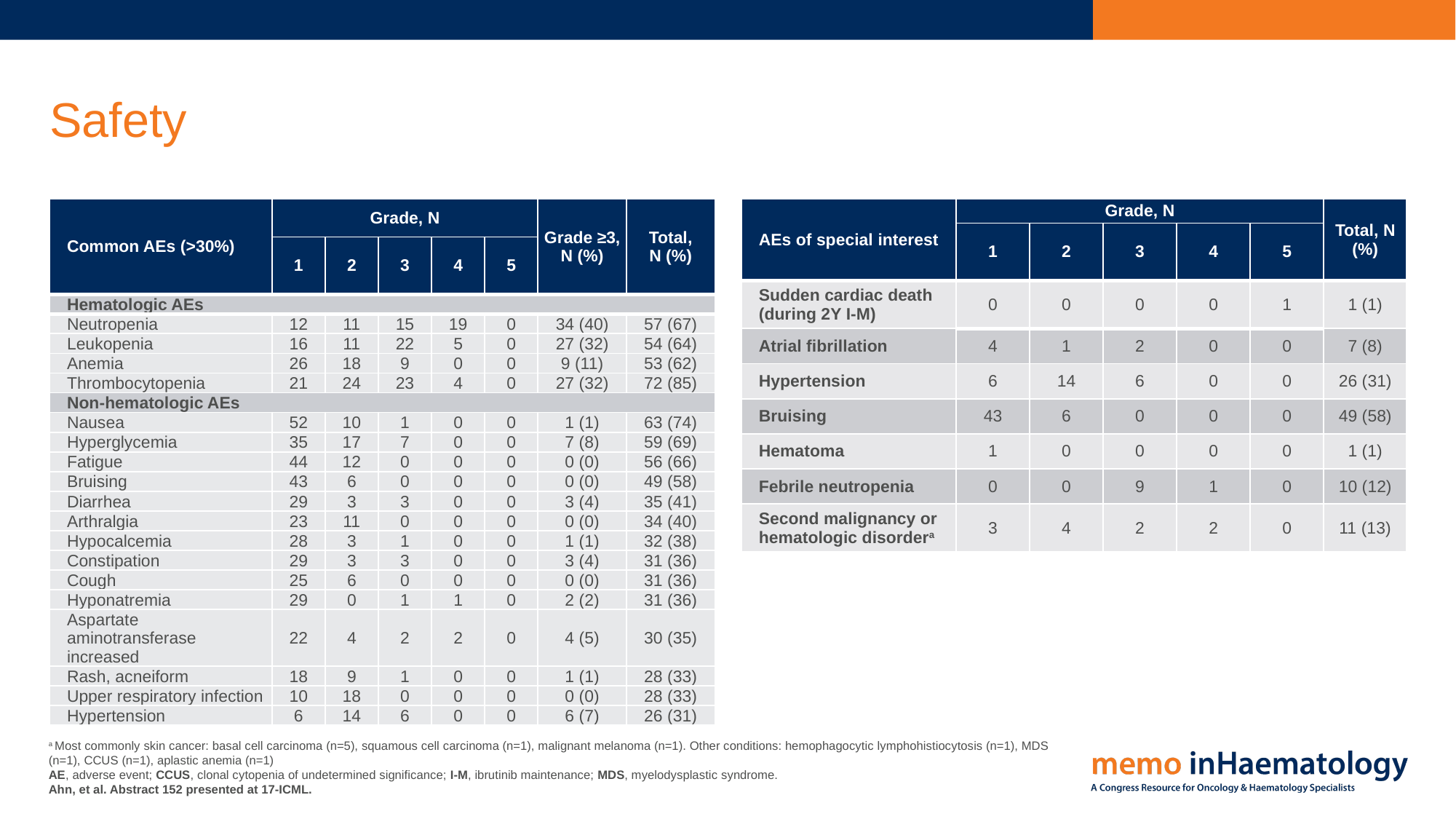

# Safety
| AEs of special interest | Grade, N |  |  |  |  | Total, N (%) |
| --- | --- | --- | --- | --- | --- | --- |
|  | 1 | 2 | 3 | 4 | 5 |  |
| Sudden cardiac death (during 2Y I-M) | 0 | 0 | 0 | 0 | 1 | 1 (1) |
| Atrial fibrillation | 4 | 1 | 2 | 0 | 0 | 7 (8) |
| Hypertension | 6 | 14 | 6 | 0 | 0 | 26 (31) |
| Bruising | 43 | 6 | 0 | 0 | 0 | 49 (58) |
| Hematoma | 1 | 0 | 0 | 0 | 0 | 1 (1) |
| Febrile neutropenia | 0 | 0 | 9 | 1 | 0 | 10 (12) |
| Second malignancy or hematologic disordera | 3 | 4 | 2 | 2 | 0 | 11 (13) |
| Common AEs (>30%) | Grade, N |  | Grade, N |  |  | Grade ≥3, N (%) | Total, N (%) |
| --- | --- | --- | --- | --- | --- | --- | --- |
|  | 1 | 2 | 3 | 4 | 5 |  | N (%) |
| Hematologic AEs |  |  |  |  |  |  |  |
| Neutropenia | 12 | 11 | 15 | 19 | 0 | 34 (40) | 57 (67) |
| Leukopenia | 16 | 11 | 22 | 5 | 0 | 27 (32) | 54 (64) |
| Anemia | 26 | 18 | 9 | 0 | 0 | 9 (11) | 53 (62) |
| Thrombocytopenia | 21 | 24 | 23 | 4 | 0 | 27 (32) | 72 (85) |
| Non-hematologic AEs |  |  |  |  |  |  |  |
| Nausea | 52 | 10 | 1 | 0 | 0 | 1 (1) | 63 (74) |
| Hyperglycemia | 35 | 17 | 7 | 0 | 0 | 7 (8) | 59 (69) |
| Fatigue | 44 | 12 | 0 | 0 | 0 | 0 (0) | 56 (66) |
| Bruising | 43 | 6 | 0 | 0 | 0 | 0 (0) | 49 (58) |
| Diarrhea | 29 | 3 | 3 | 0 | 0 | 3 (4) | 35 (41) |
| Arthralgia | 23 | 11 | 0 | 0 | 0 | 0 (0) | 34 (40) |
| Hypocalcemia | 28 | 3 | 1 | 0 | 0 | 1 (1) | 32 (38) |
| Constipation | 29 | 3 | 3 | 0 | 0 | 3 (4) | 31 (36) |
| Cough | 25 | 6 | 0 | 0 | 0 | 0 (0) | 31 (36) |
| Hyponatremia | 29 | 0 | 1 | 1 | 0 | 2 (2) | 31 (36) |
| Aspartate aminotransferase increased | 22 | 4 | 2 | 2 | 0 | 4 (5) | 30 (35) |
| Rash, acneiform | 18 | 9 | 1 | 0 | 0 | 1 (1) | 28 (33) |
| Upper respiratory infection | 10 | 18 | 0 | 0 | 0 | 0 (0) | 28 (33) |
| Hypertension | 6 | 14 | 6 | 0 | 0 | 6 (7) | 26 (31) |
a Most commonly skin cancer: basal cell carcinoma (n=5), squamous cell carcinoma (n=1), malignant melanoma (n=1). Other conditions: hemophagocytic lymphohistiocytosis (n=1), MDS (n=1), CCUS (n=1), aplastic anemia (n=1)
AE, adverse event; CCUS, clonal cytopenia of undetermined significance; I-M, ibrutinib maintenance; MDS, myelodysplastic syndrome.
Ahn, et al. Abstract 152 presented at 17-ICML.